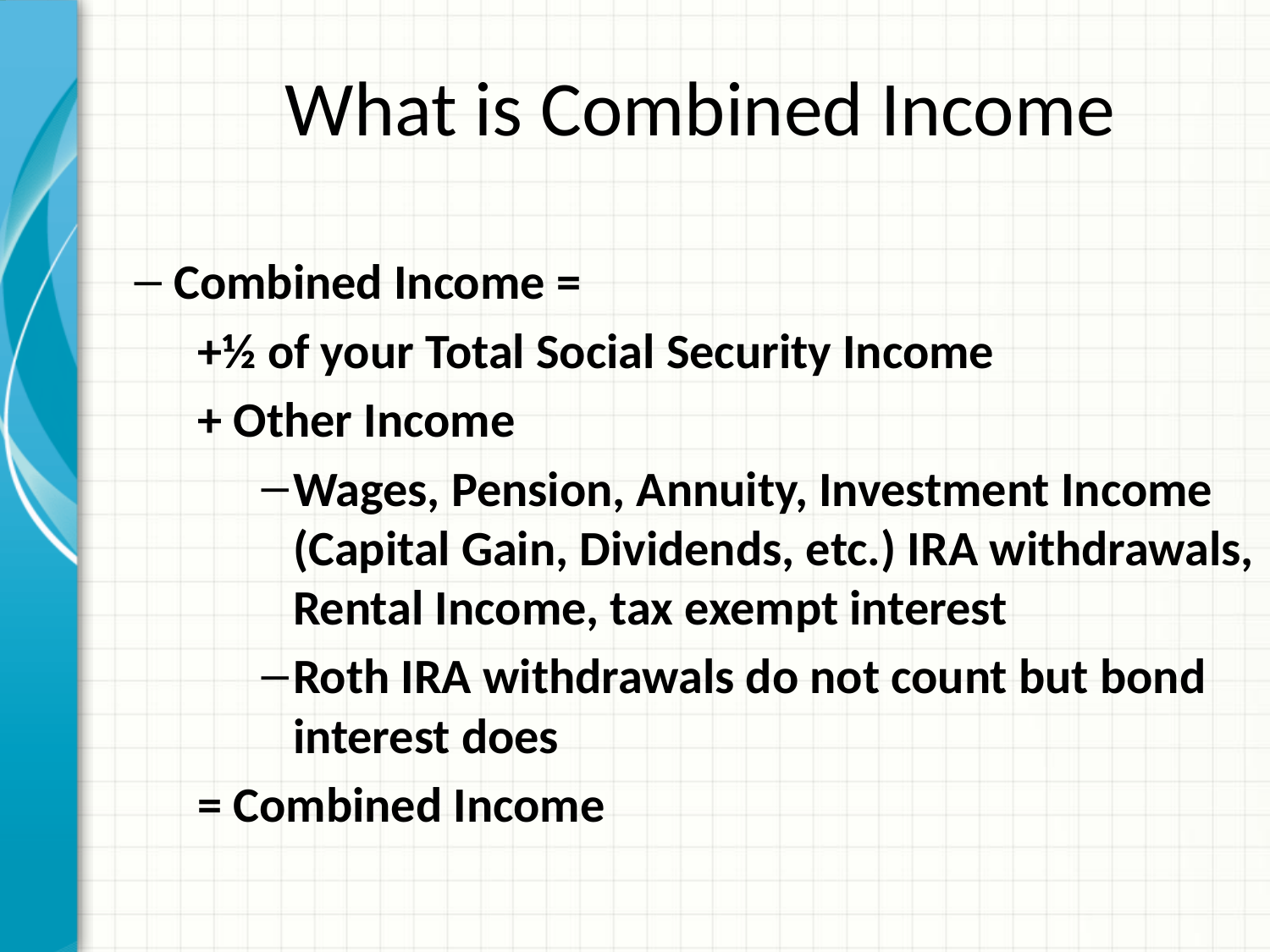

# What is Combined Income
Combined Income =
+½ of your Total Social Security Income
+ Other Income
Wages, Pension, Annuity, Investment Income (Capital Gain, Dividends, etc.) IRA withdrawals, Rental Income, tax exempt interest
Roth IRA withdrawals do not count but bond interest does
= Combined Income